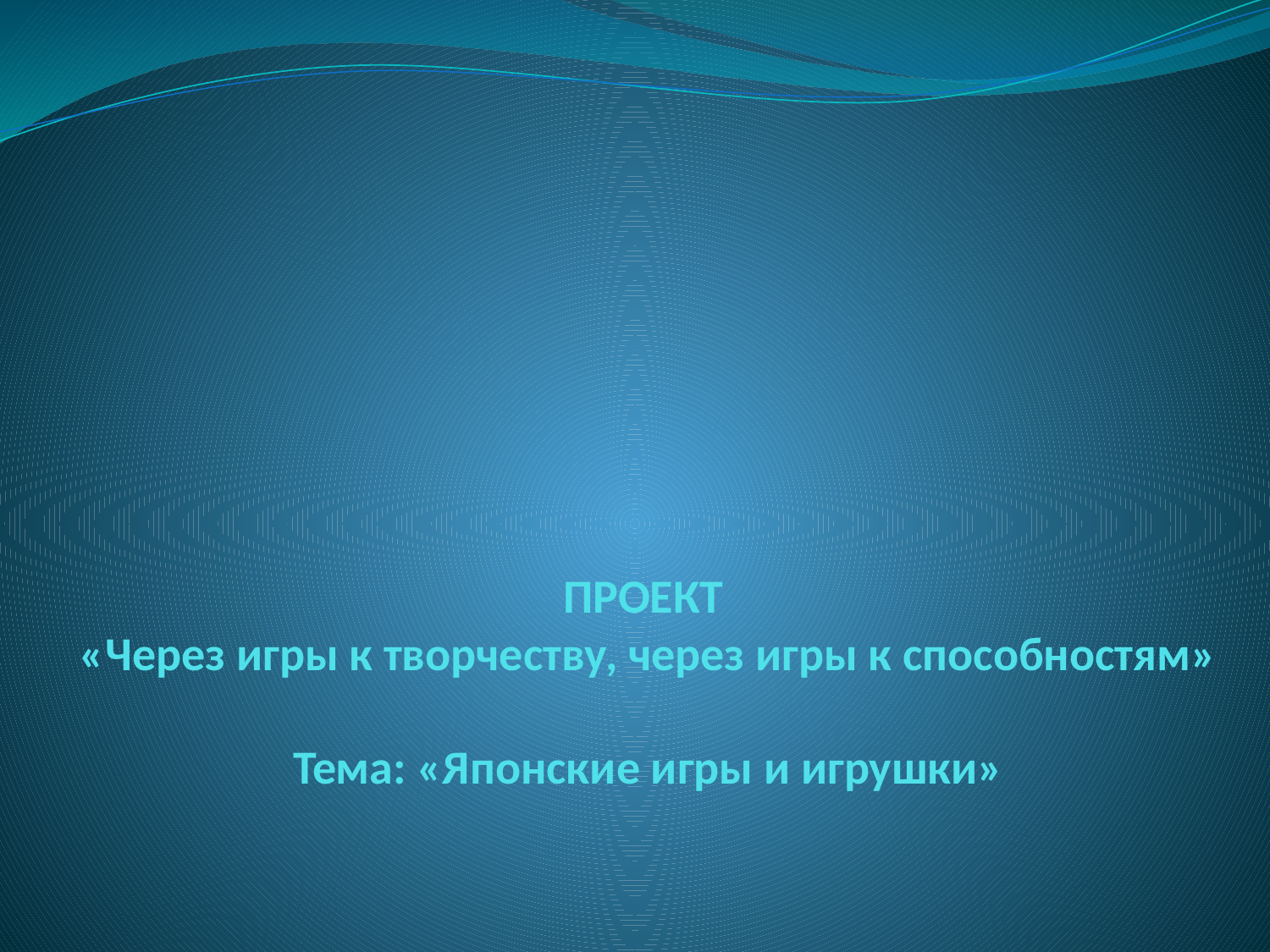

# ПРОЕКТ «Через игры к творчеству, через игры к способностям» Тема: «Японские игры и игрушки»